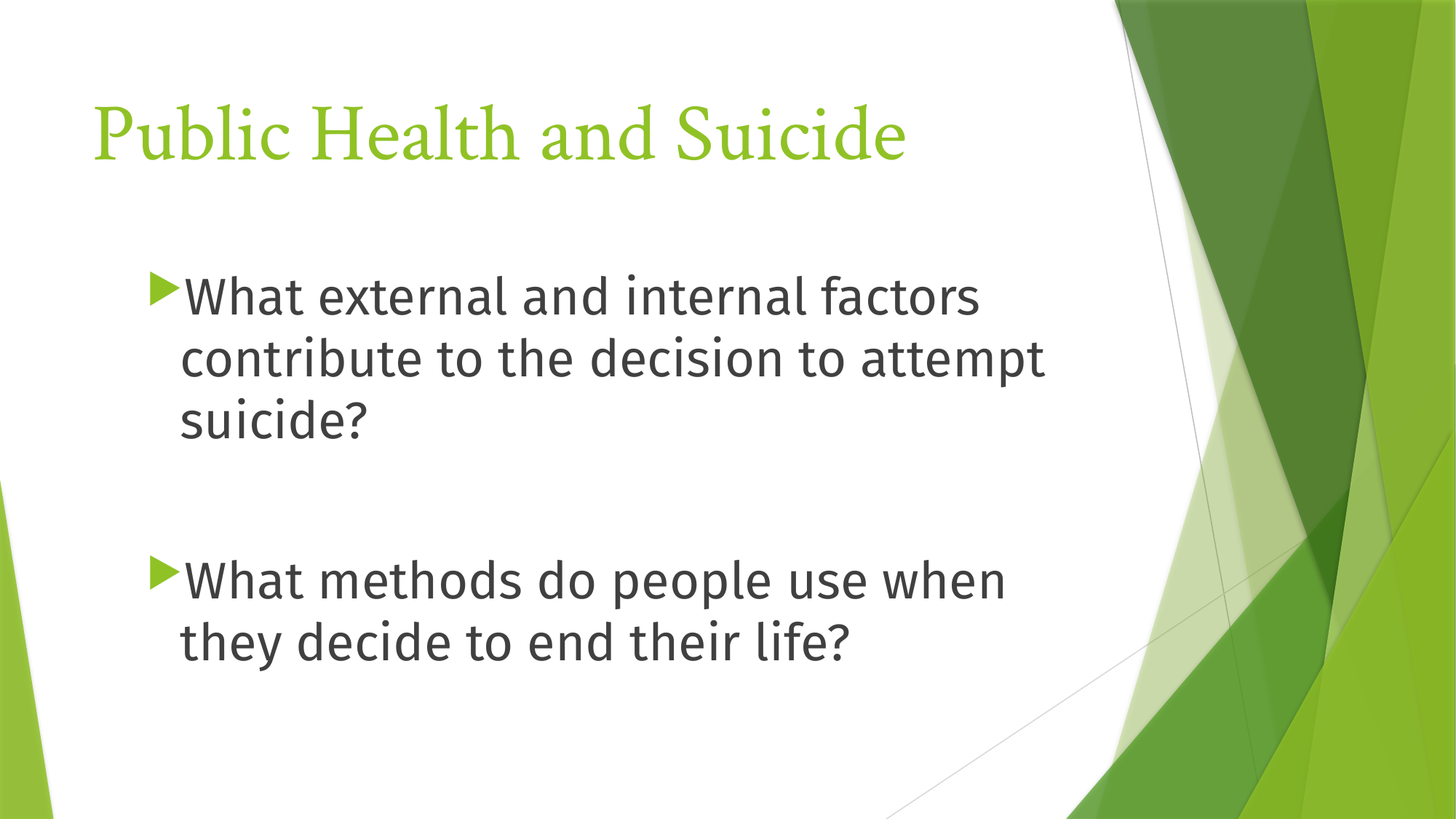

# Public Health and Suicide
What external and internal factors contribute to the decision to attempt suicide?

What methods do people use when they decide to end their life?